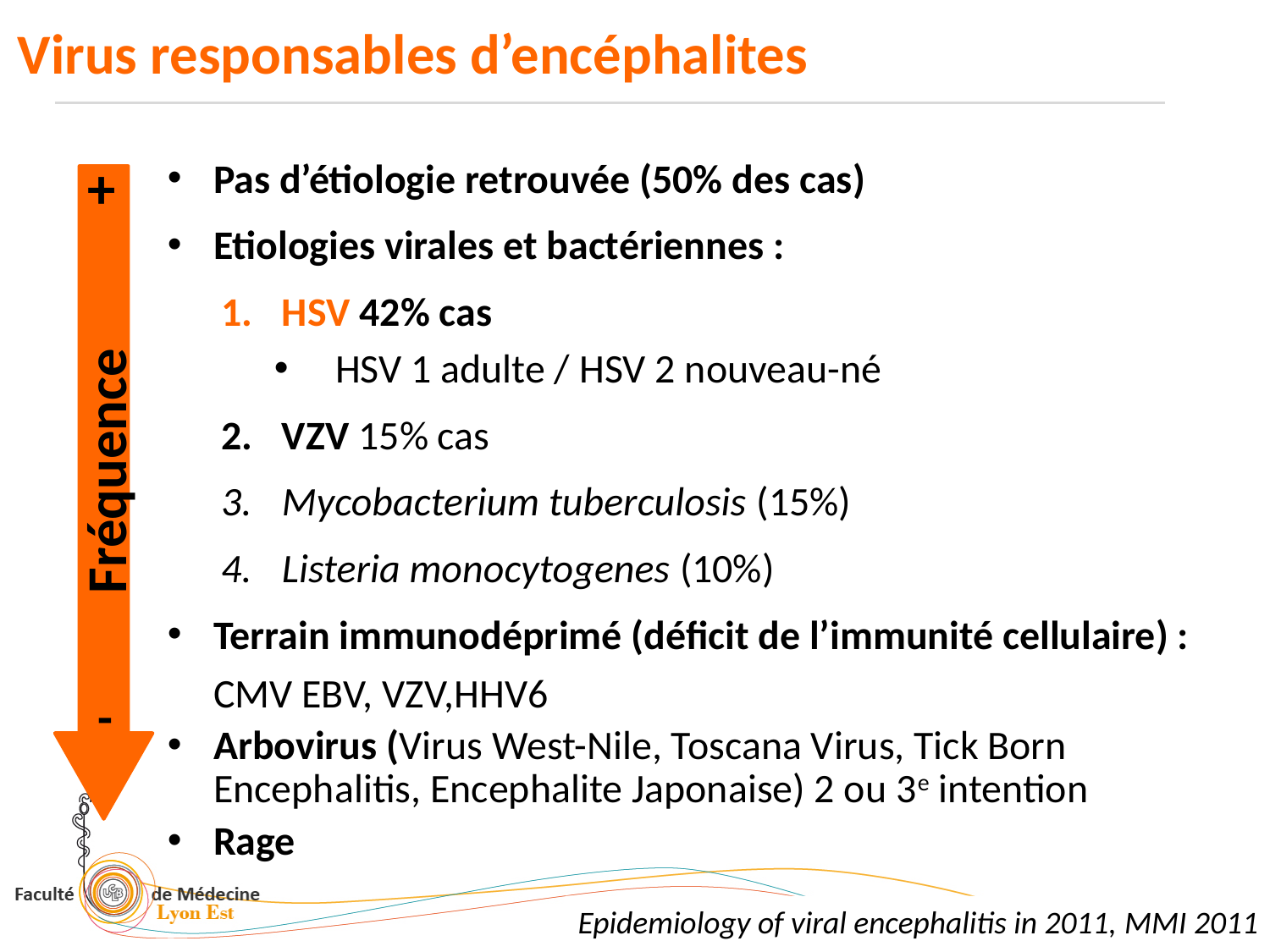

Virus responsables d’encéphalites
Pas d’étiologie retrouvée (50% des cas)
Etiologies virales et bactériennes :
HSV 42% cas
HSV 1 adulte / HSV 2 nouveau-né
VZV 15% cas
Mycobacterium tuberculosis (15%)
Listeria monocytogenes (10%)
Terrain immunodéprimé (déficit de l’immunité cellulaire) : CMV EBV, VZV,HHV6
Arbovirus (Virus West-Nile, Toscana Virus, Tick Born Encephalitis, Encephalite Japonaise) 2 ou 3e intention
Rage
+
Fréquence
-
Epidemiology of viral encephalitis in 2011, MMI 2011